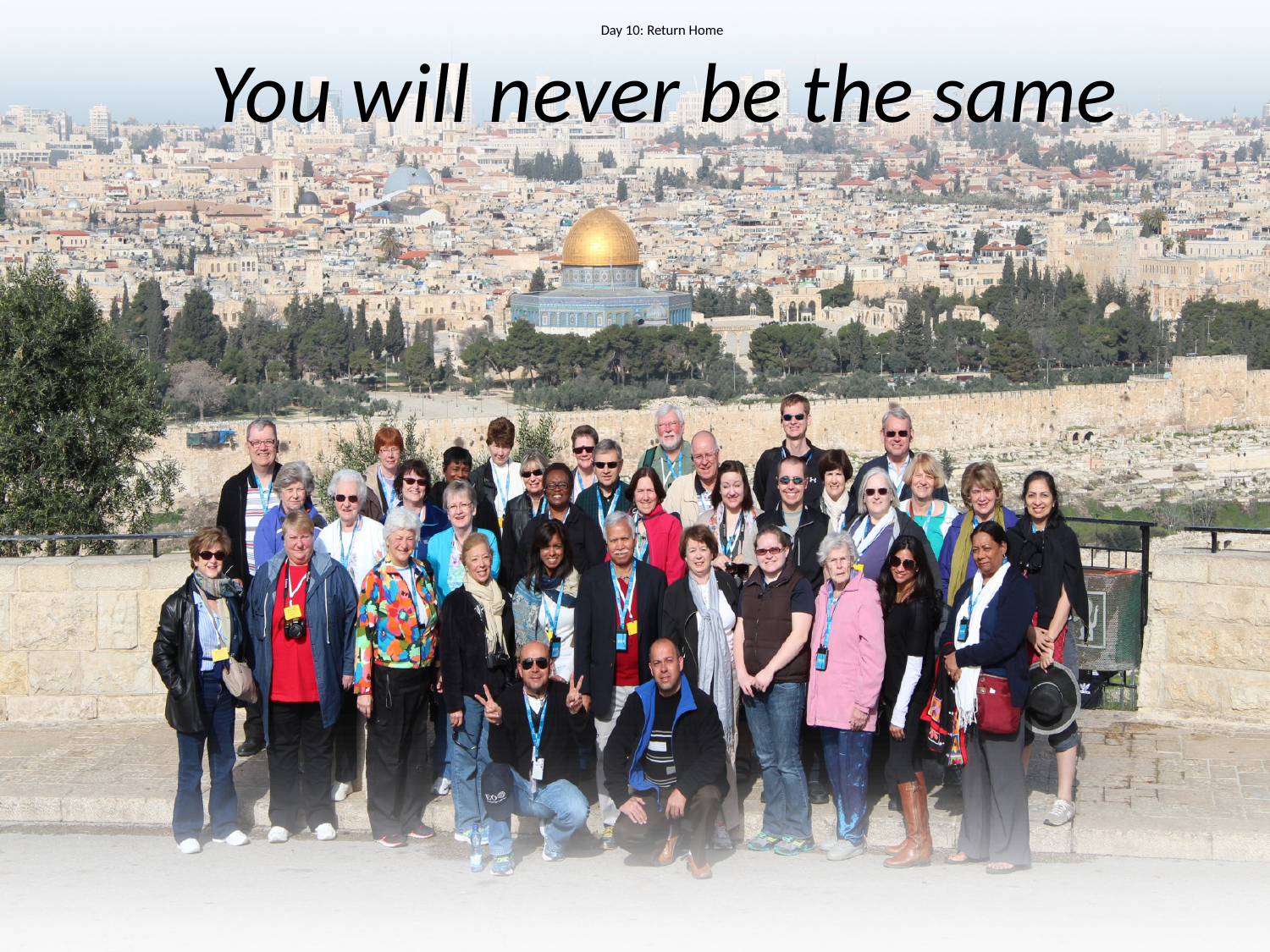

Day 10: Return Home
You will never be the same